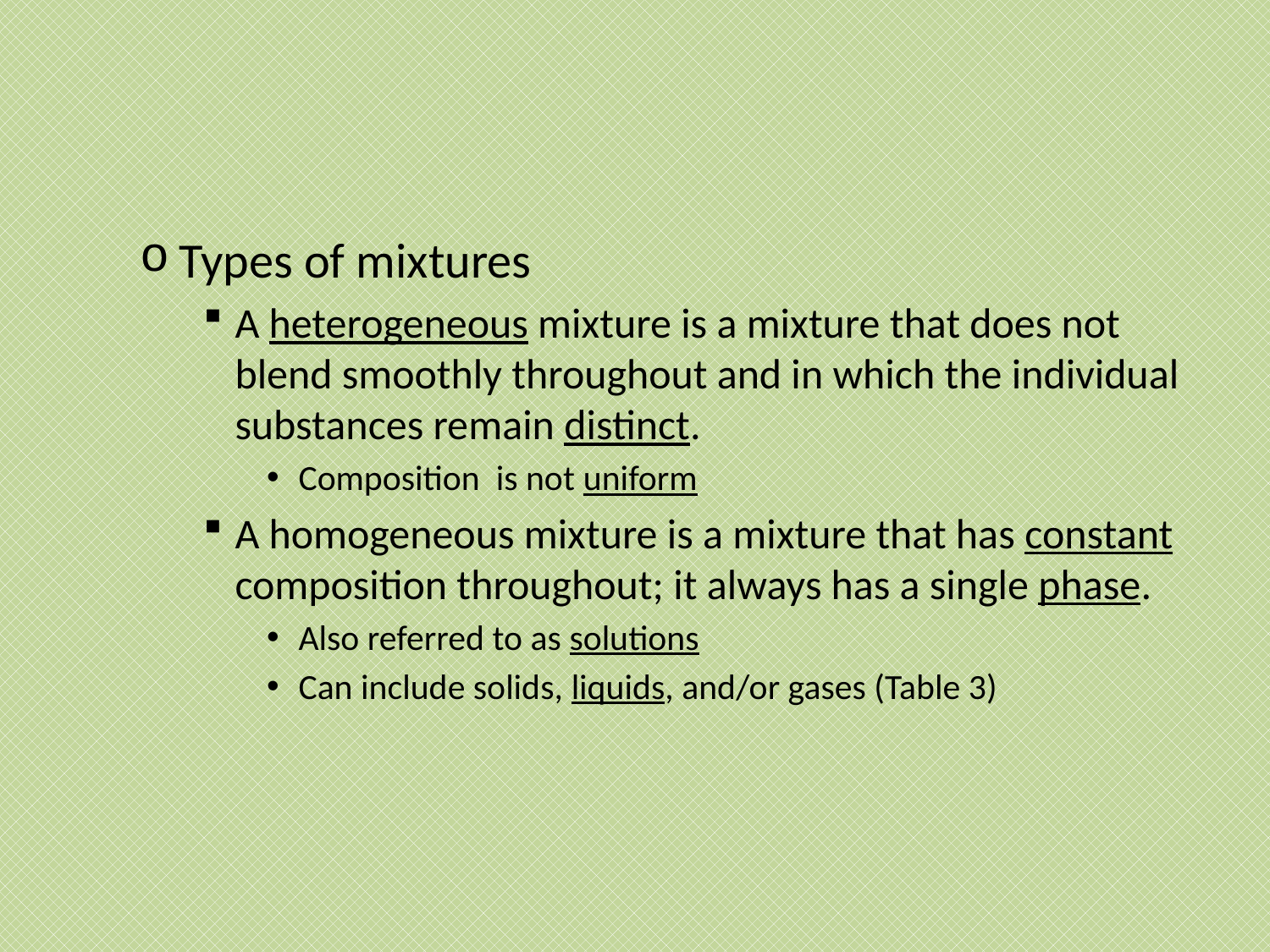

#
Types of mixtures
A heterogeneous mixture is a mixture that does not blend smoothly throughout and in which the individual substances remain distinct.
Composition  is not uniform
A homogeneous mixture is a mixture that has constant composition throughout; it always has a single phase.
Also referred to as solutions
Can include solids, liquids, and/or gases (Table 3)